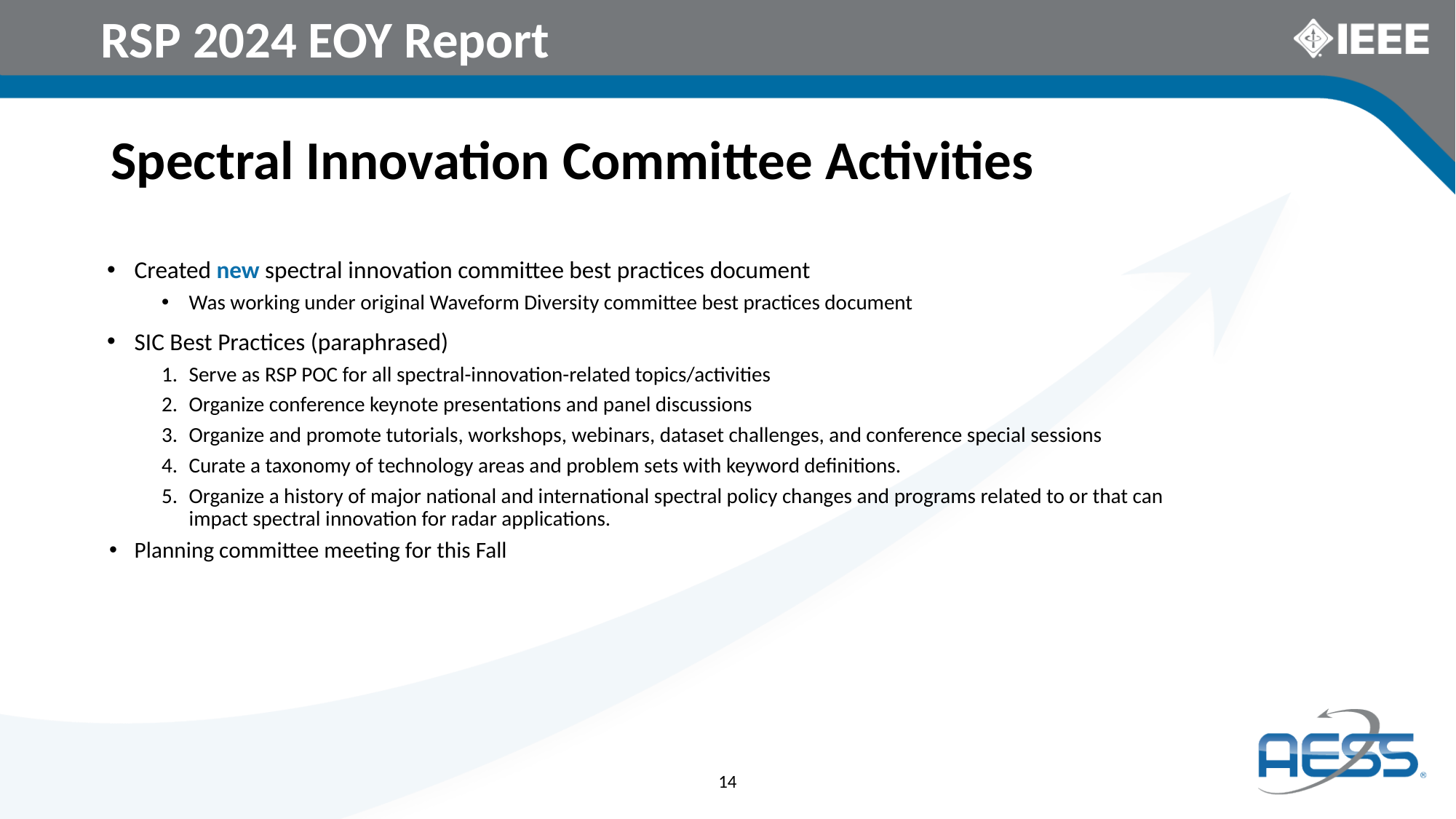

RSP 2024 EOY Report
Spectral Innovation Committee Activities
Created new spectral innovation committee best practices document
Was working under original Waveform Diversity committee best practices document
SIC Best Practices (paraphrased)
Serve as RSP POC for all spectral-innovation-related topics/activities
Organize conference keynote presentations and panel discussions
Organize and promote tutorials, workshops, webinars, dataset challenges, and conference special sessions
Curate a taxonomy of technology areas and problem sets with keyword definitions.
Organize a history of major national and international spectral policy changes and programs related to or that can impact spectral innovation for radar applications.
Planning committee meeting for this Fall

14